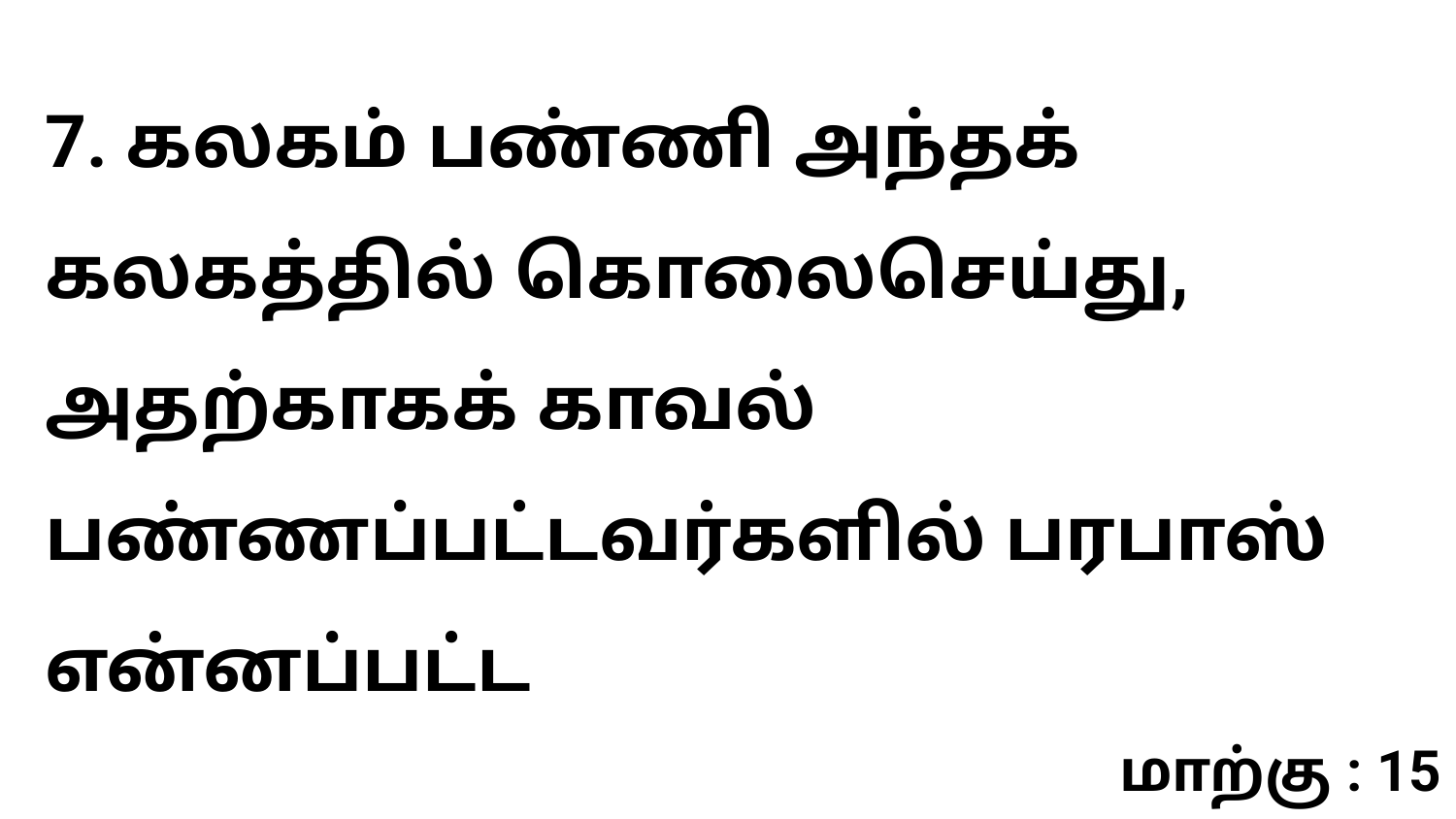

7. கலகம் பண்ணி அந்தக் கலகத்தில் கொலைசெய்து, அதற்காகக் காவல் பண்ணப்பட்டவர்களில் பரபாஸ் என்னப்பட்ட
மாற்கு : 15